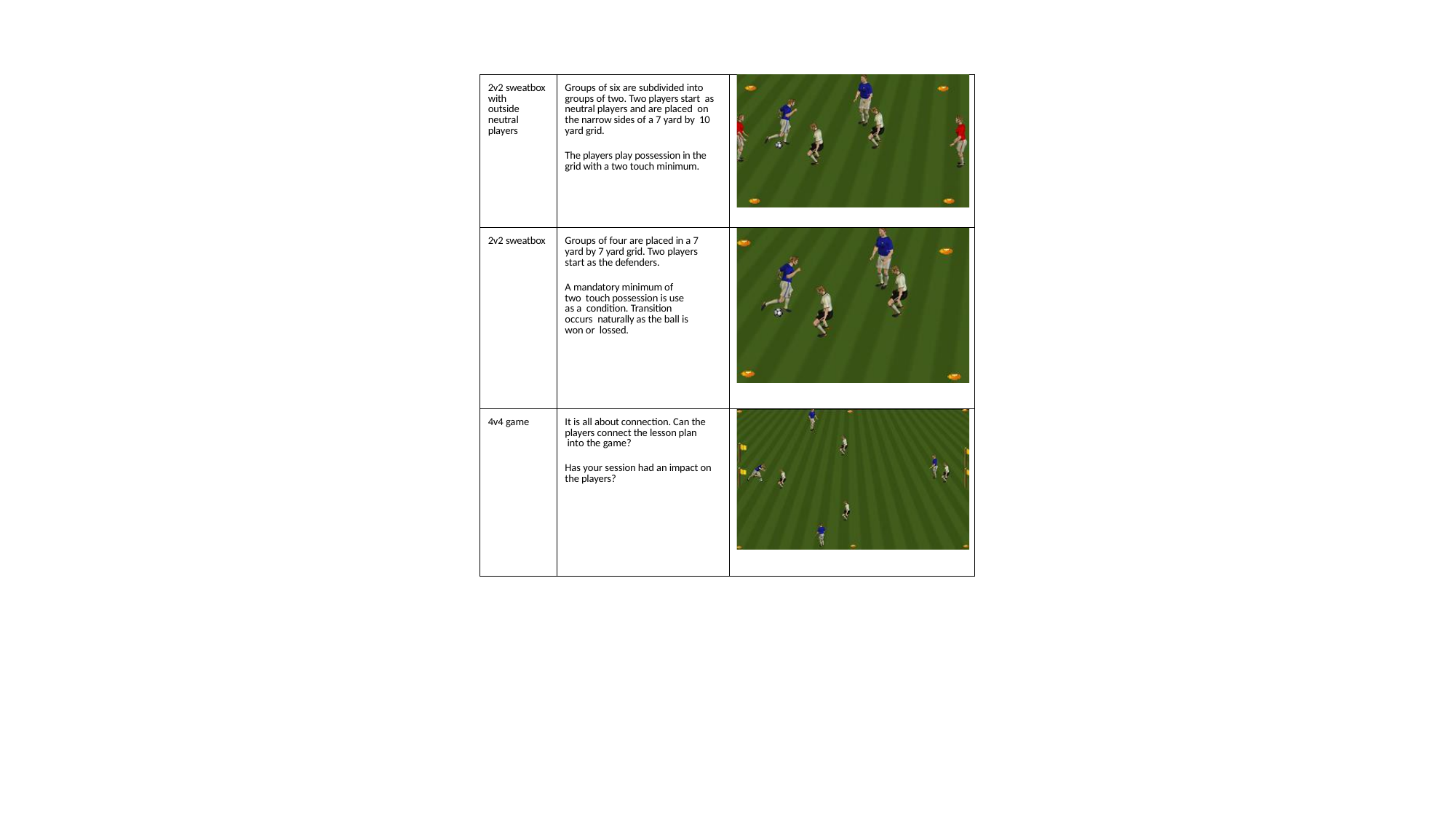

| 2v2 sweatbox with outside neutral players | Groups of six are subdivided into groups of two. Two players start as neutral players and are placed on the narrow sides of a 7 yard by 10 yard grid. The players play possession in the grid with a two touch minimum. |  |
| --- | --- | --- |
| 2v2 sweatbox | Groups of four are placed in a 7 yard by 7 yard grid. Two players start as the defenders. A mandatory minimum of two touch possession is use as a condition. Transition occurs naturally as the ball is won or lossed. |  |
| 4v4 game | It is all about connection. Can the players connect the lesson plan into the game? Has your session had an impact on the players? |  |